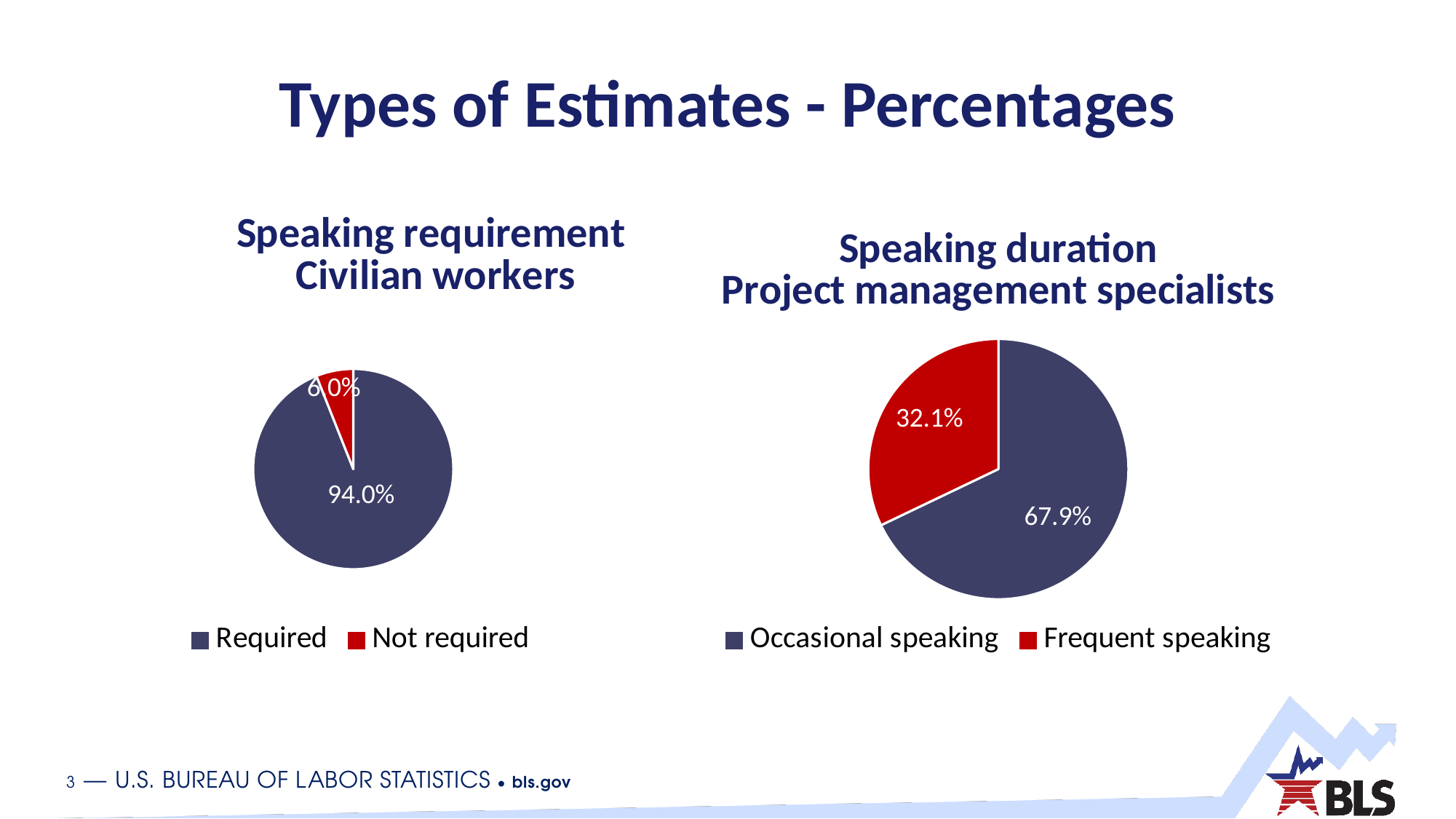

# Types of Estimates - Percentages

### Chart: Speaking duration
Project management specialists

| Category | Speaking Requirement |
|---|---|
| Occasional speaking | 0.679 |
| Frequent speaking | 0.321 |

### Chart: Speaking requirement
Civilian workers

| Category | Speaking Requirement |
|---|---|
| Required | 0.94 |
| Not required | 0.06 |